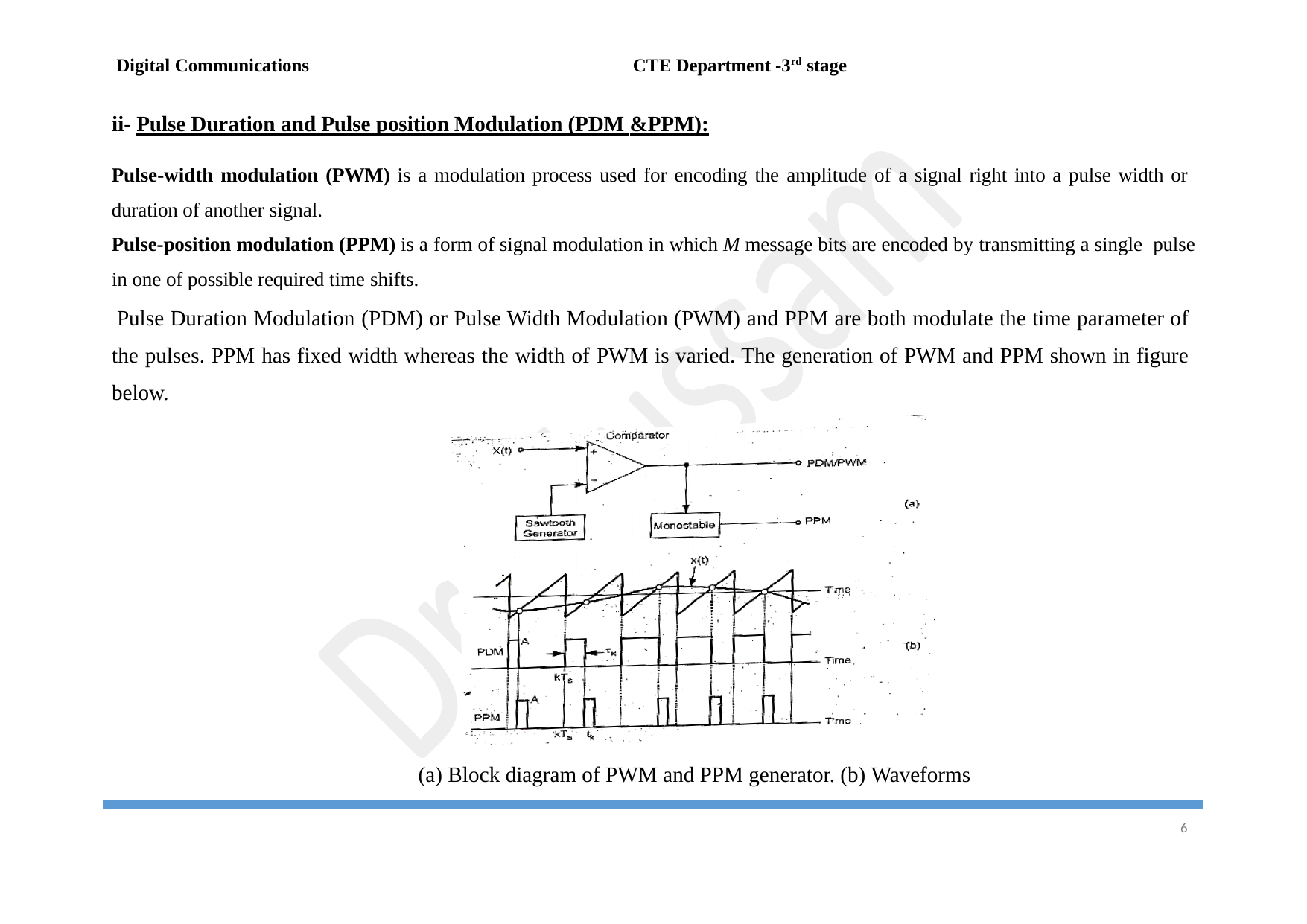

Digital Communications	CTE Department -3rd stage

ii- Pulse Duration and Pulse position Modulation (PDM &PPM):
Pulse-width modulation (PWM) is a modulation process used for encoding the amplitude of a signal right into a pulse width or  duration of another signal.
Pulse-position modulation (PPM) is a form of signal modulation in which M message bits are encoded by transmitting a single  pulse in one of possible required time shifts.
Pulse Duration Modulation (PDM) or Pulse Width Modulation (PWM) and PPM are both modulate the time parameter of  the pulses. PPM has fixed width whereas the width of PWM is varied. The generation of PWM and PPM shown in figure  below.

(a) Block diagram of PWM and PPM generator. (b) Waveforms

6